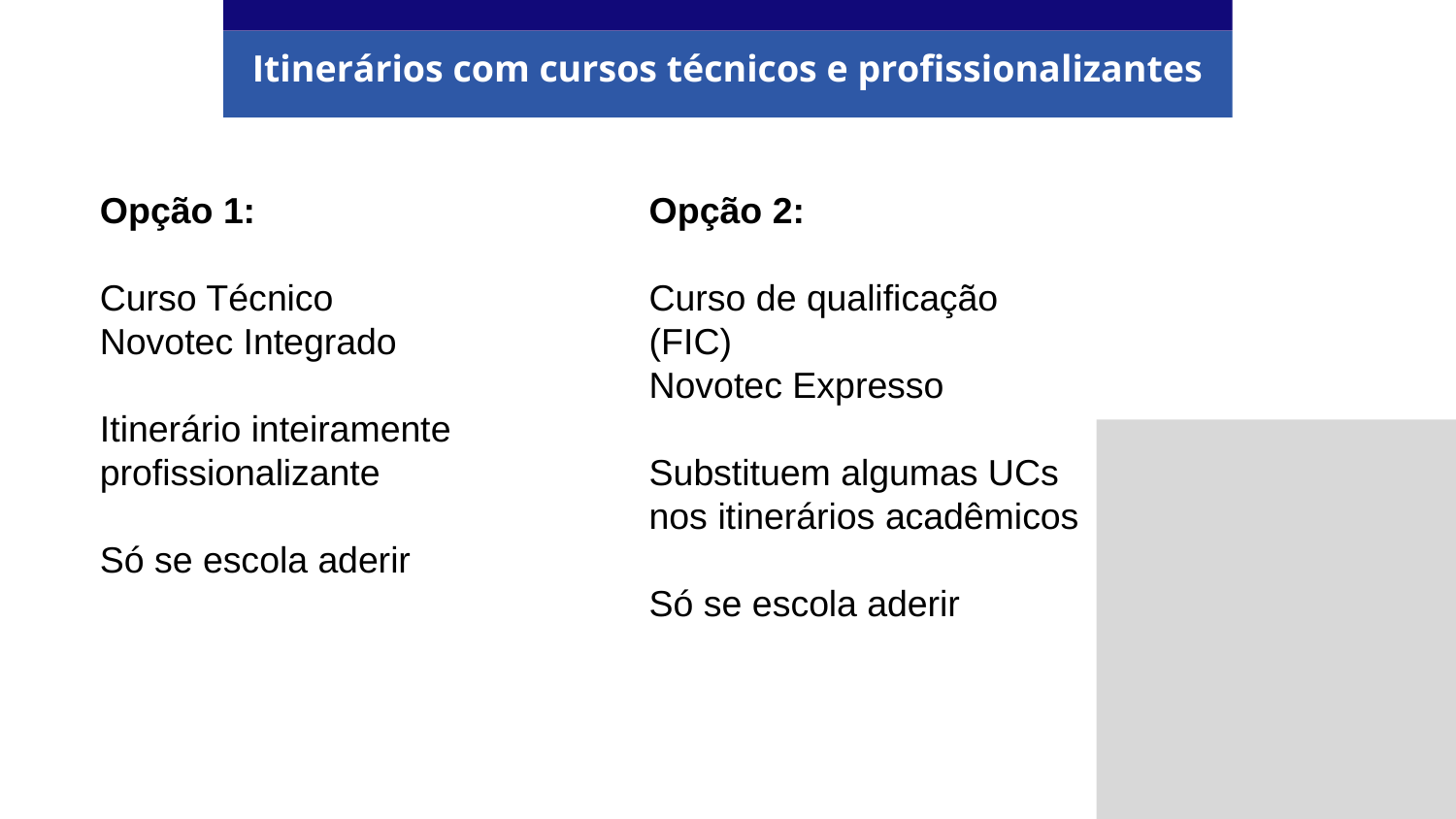

Itinerários com cursos técnicos e profissionalizantes
Opção 1:

Curso Técnico
Novotec Integrado

Itinerário inteiramente profissionalizante

Só se escola aderir
Opção 2:

Curso de qualificação (FIC)
Novotec Expresso

Substituem algumas UCs nos itinerários acadêmicos

Só se escola aderir